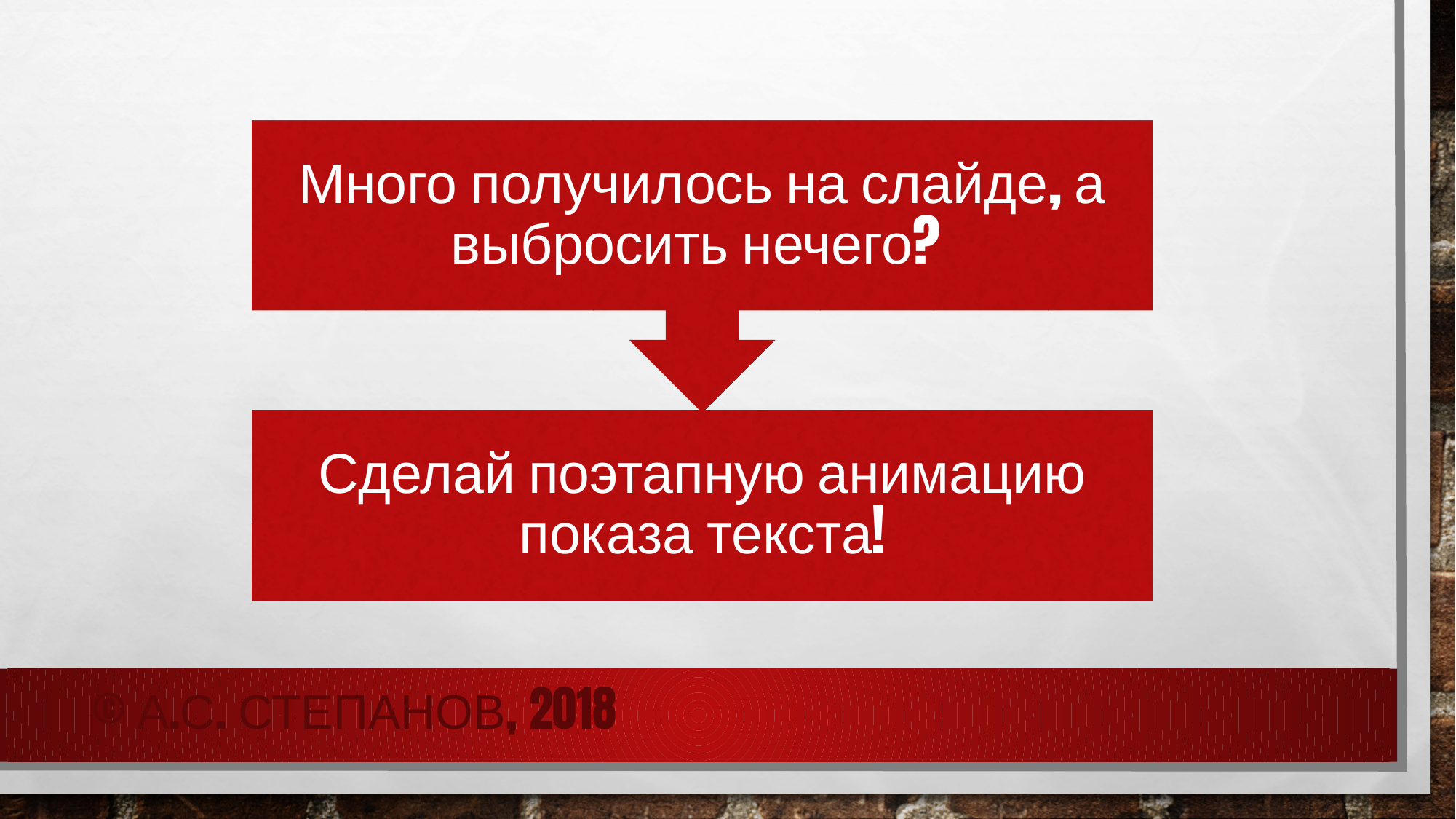

Сделай поэтапную анимацию показа текста!
Много получилось на слайде, а выбросить нечего?
© А.С. Степанов, 2018